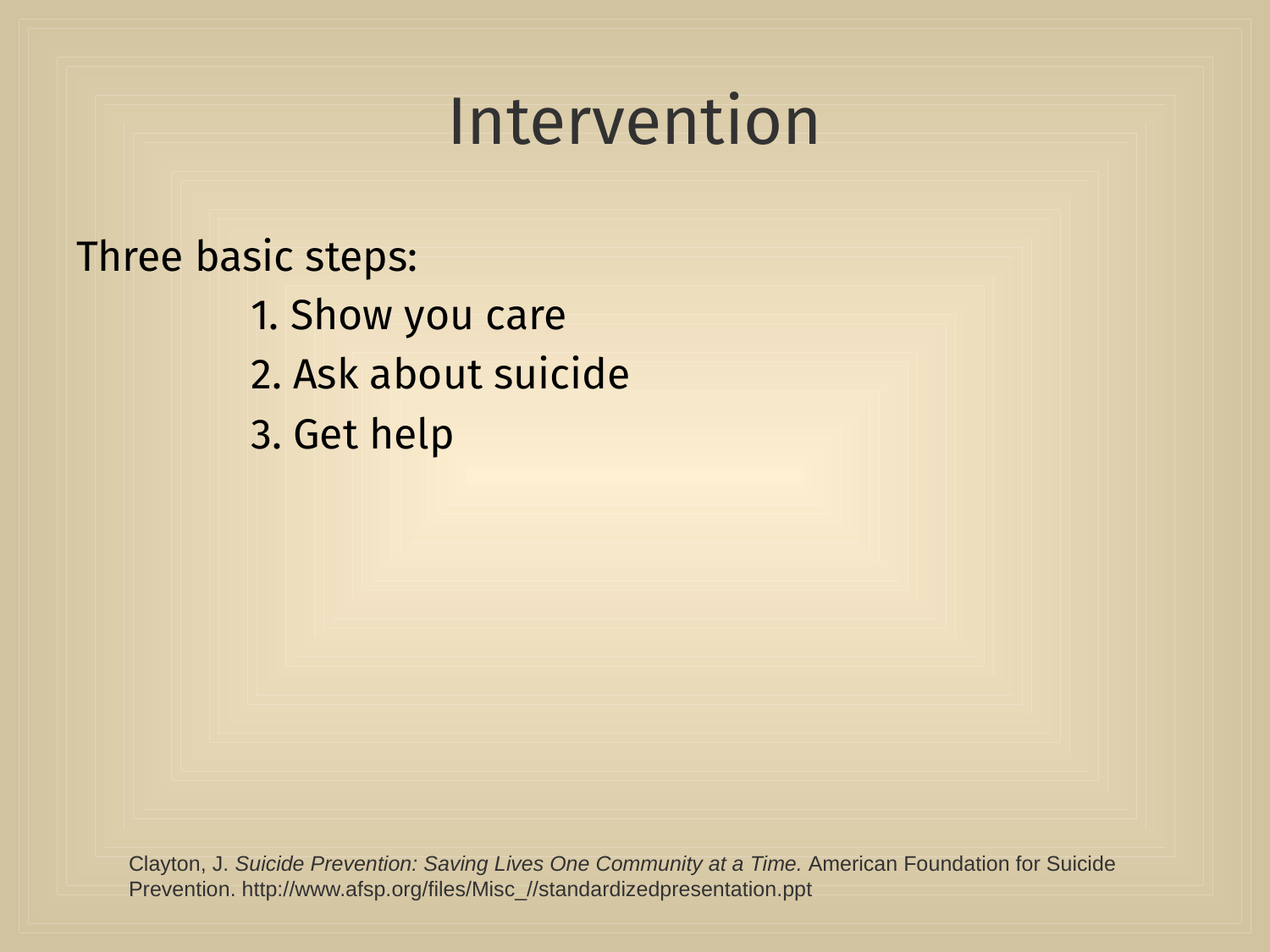

# Intervention
Three basic steps:
		1. Show you care
		2. Ask about suicide
		3. Get help
Clayton, J. Suicide Prevention: Saving Lives One Community at a Time. American Foundation for Suicide
Prevention. http://www.afsp.org/files/Misc_//standardizedpresentation.ppt